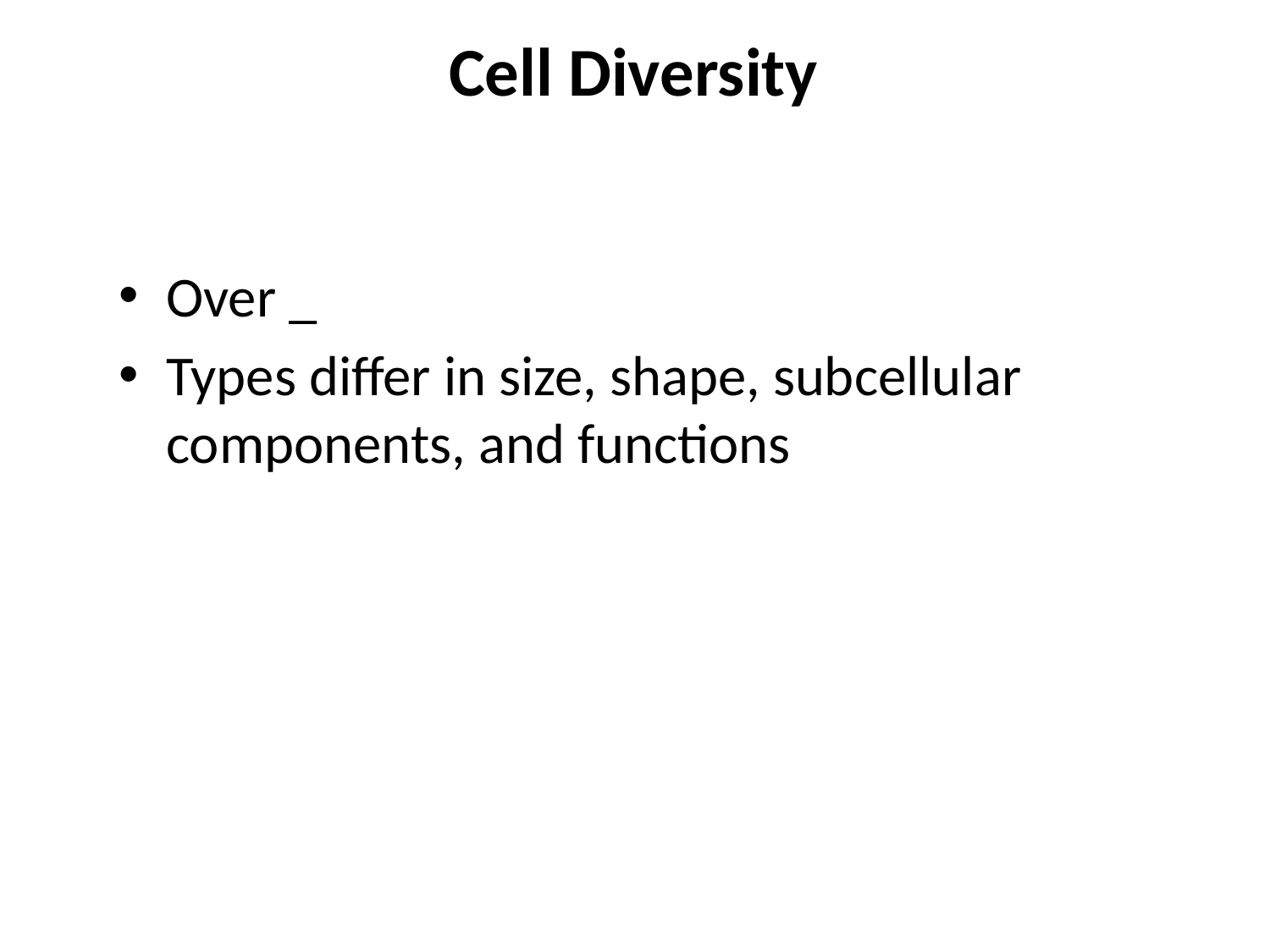

# Cell Diversity
Over _
Types differ in size, shape, subcellular components, and functions